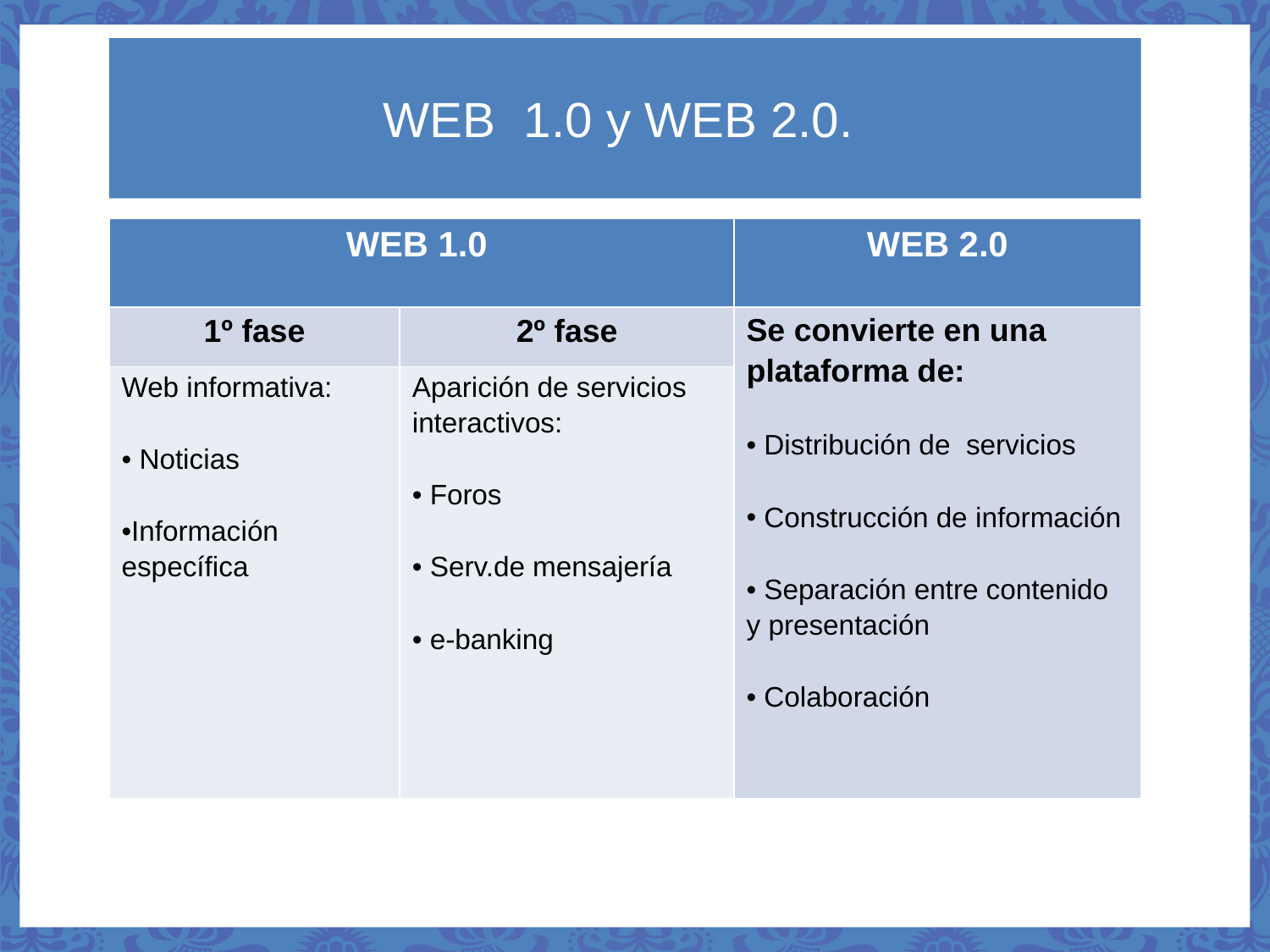

# WEB	 1.0 y WEB 2.0.

| WEB 1.0 |  | WEB 2.0 |
| --- | --- | --- |
| 1º fase | 2º fase | Se convierte en una plataforma de: Distribución de servicios Construcción de información Separación entre contenido y presentación Colaboración |
| Web informativa: Noticias Información específica | Aparición de servicios interactivos: Foros Serv.de mensajería e-banking |  |